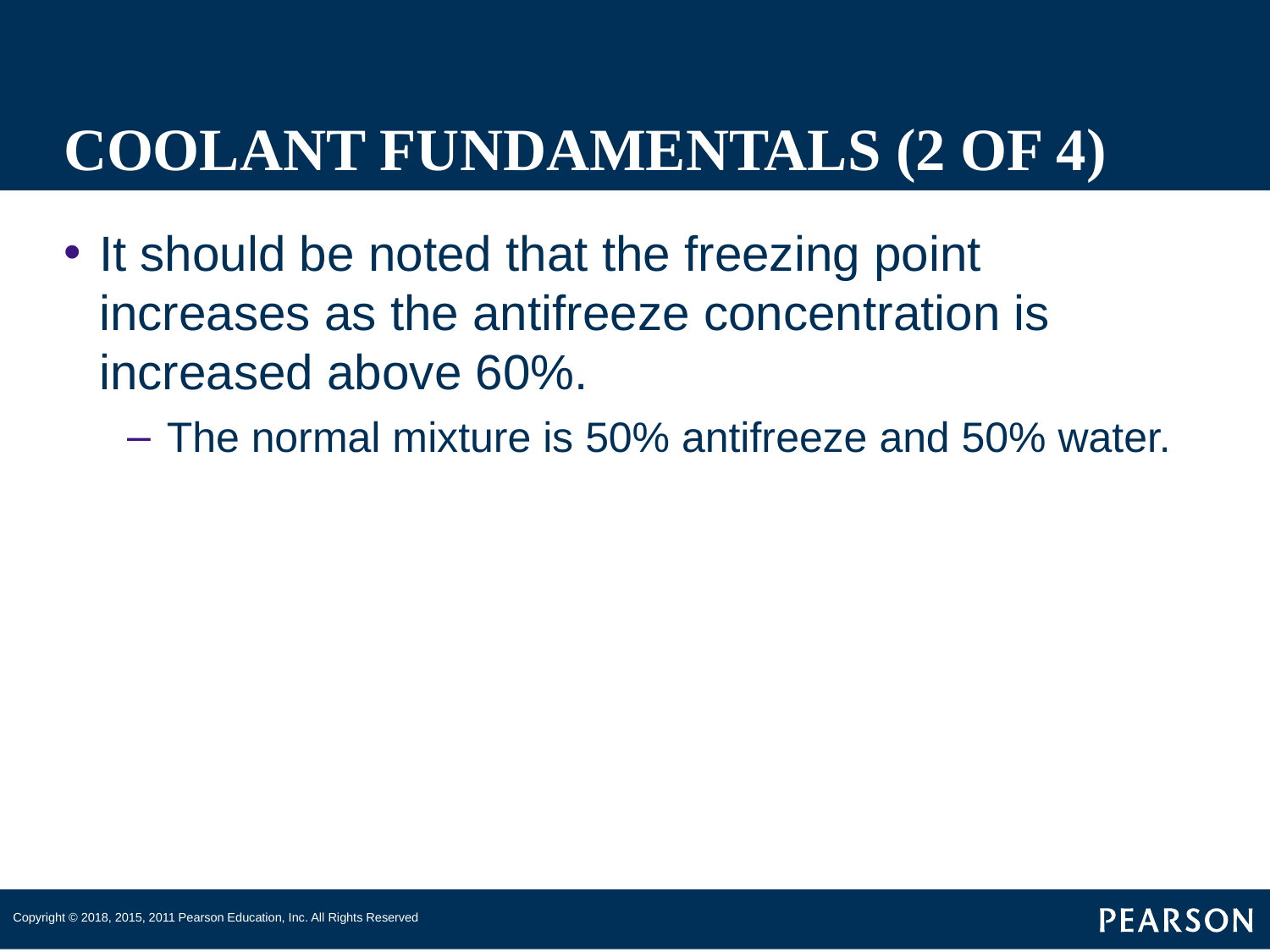

# COOLANT FUNDAMENTALS (2 OF 4)
It should be noted that the freezing point increases as the antifreeze concentration is increased above 60%.
The normal mixture is 50% antifreeze and 50% water.